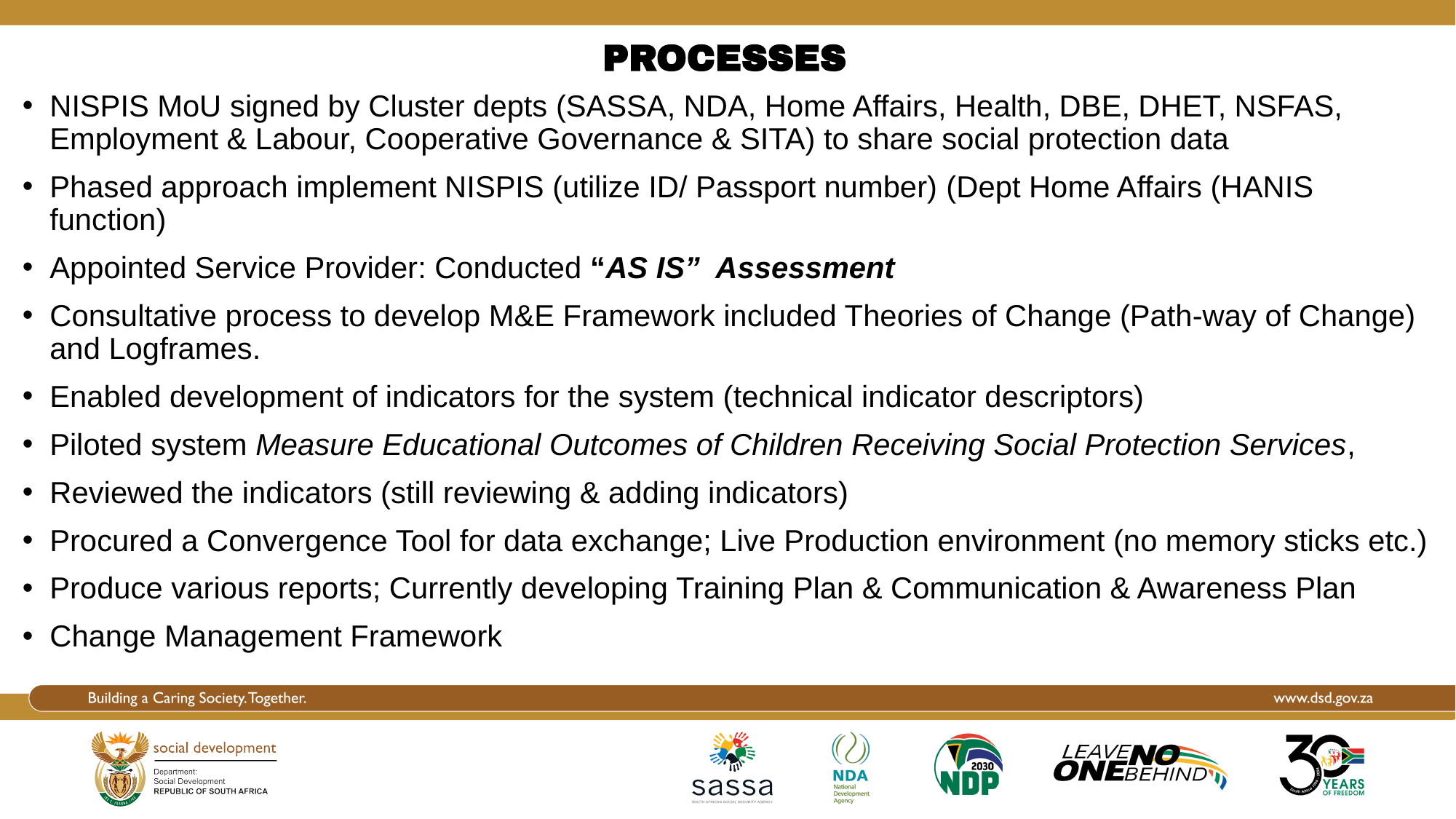

# PROCESSES
NISPIS MoU signed by Cluster depts (SASSA, NDA, Home Affairs, Health, DBE, DHET, NSFAS, Employment & Labour, Cooperative Governance & SITA) to share social protection data
Phased approach implement NISPIS (utilize ID/ Passport number) (Dept Home Affairs (HANIS function)
Appointed Service Provider: Conducted “AS IS”  Assessment
Consultative process to develop M&E Framework included Theories of Change (Path-way of Change) and Logframes.
Enabled development of indicators for the system (technical indicator descriptors)
Piloted system Measure Educational Outcomes of Children Receiving Social Protection Services,
Reviewed the indicators (still reviewing & adding indicators)
Procured a Convergence Tool for data exchange; Live Production environment (no memory sticks etc.)
Produce various reports; Currently developing Training Plan & Communication & Awareness Plan
Change Management Framework